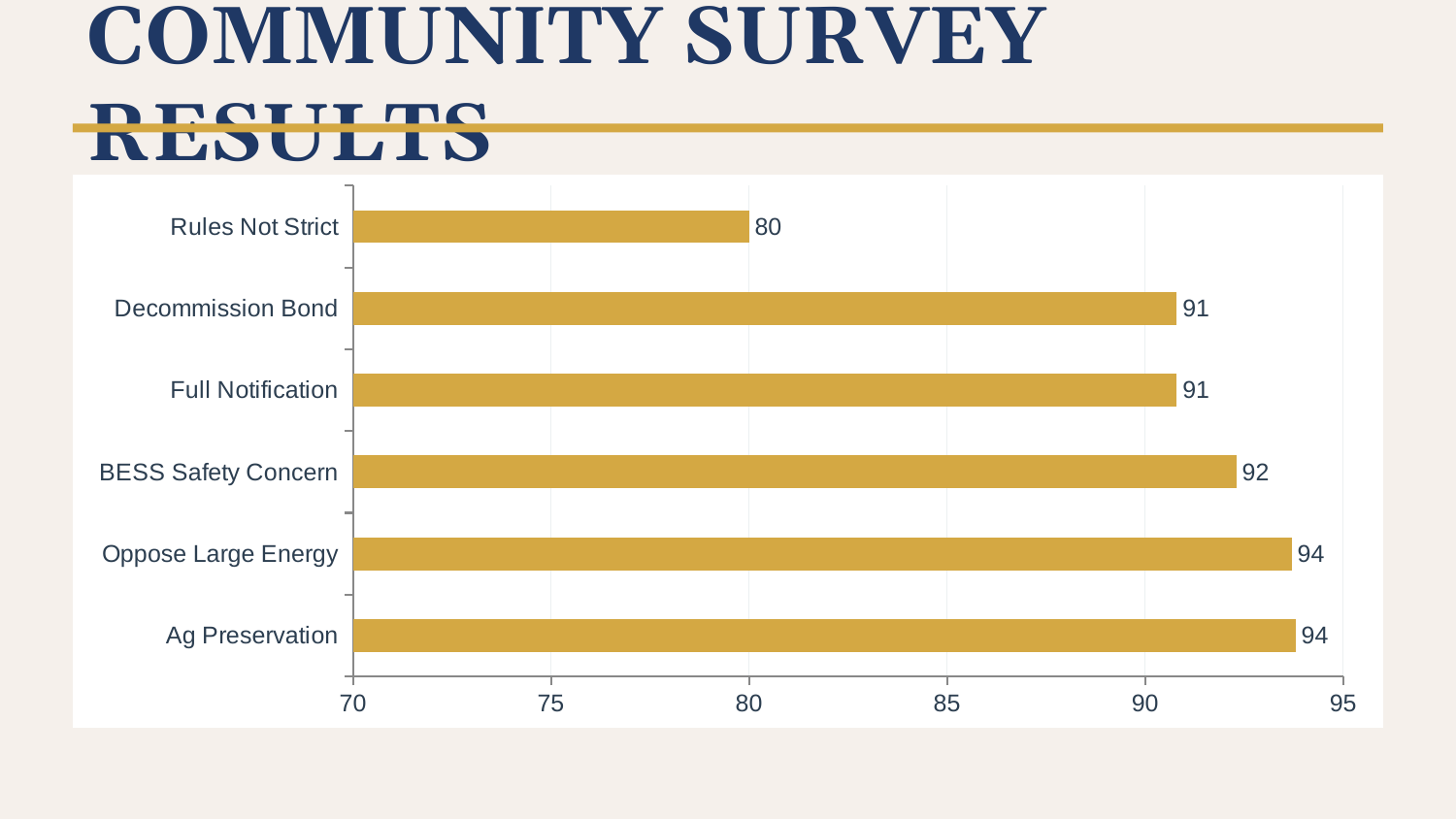

COMMUNITY SURVEY RESULTS

### Chart

| Category | Support Level |
|---|---|
| Ag Preservation | 93.8 |
| Oppose Large Energy | 93.7 |
| BESS Safety Concern | 92.3 |
| Full Notification | 90.8 |
| Decommission Bond | 90.8 |
| Rules Not Strict | 80.0 |